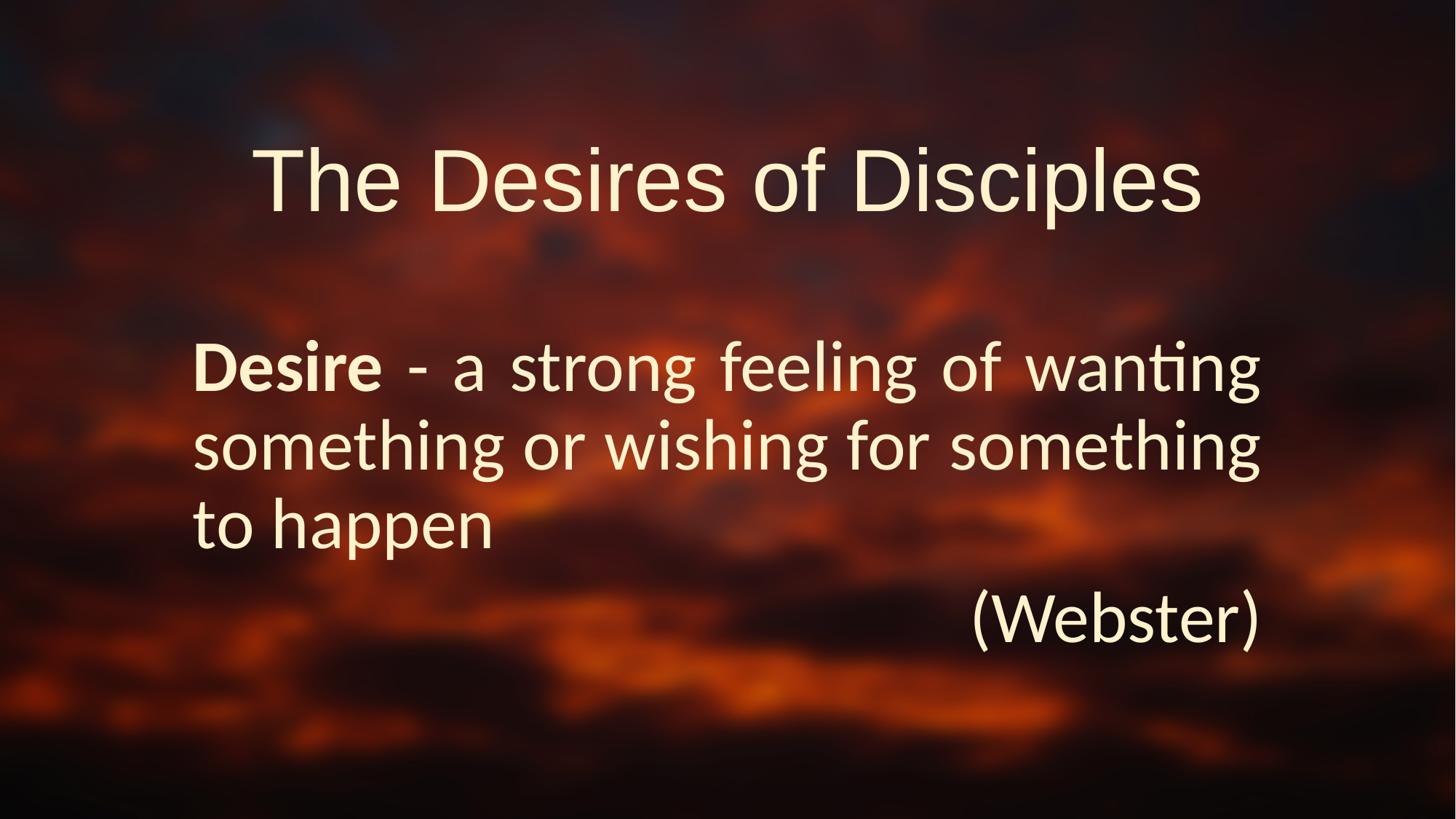

# The Desires of Disciples
Desire - a strong feeling of wanting something or wishing for something to happen
(Webster)